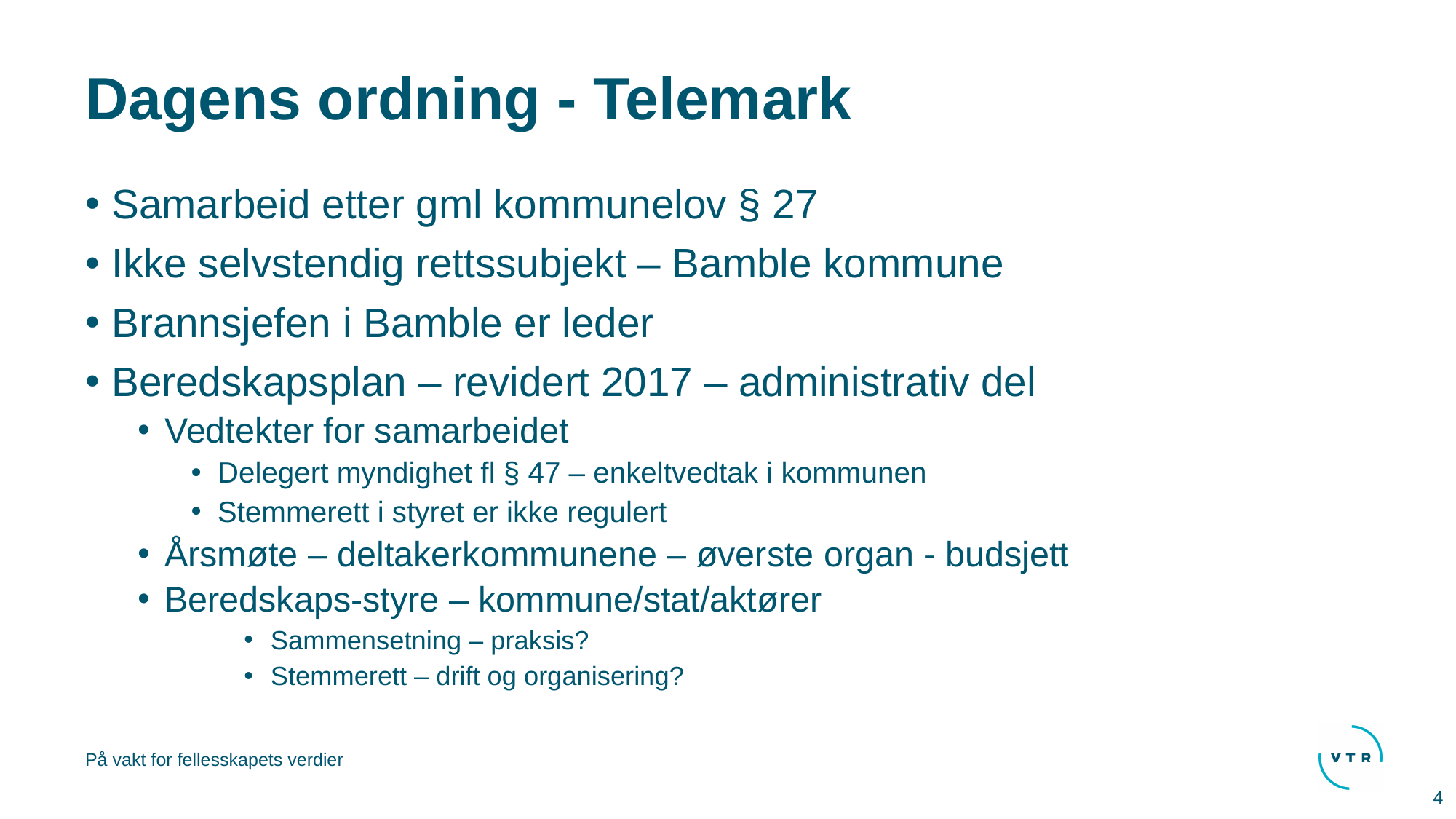

# Dagens ordning - Telemark
Samarbeid etter gml kommunelov § 27
Ikke selvstendig rettssubjekt – Bamble kommune
Brannsjefen i Bamble er leder
Beredskapsplan – revidert 2017 – administrativ del
Vedtekter for samarbeidet
Delegert myndighet fl § 47 – enkeltvedtak i kommunen
Stemmerett i styret er ikke regulert
Årsmøte – deltakerkommunene – øverste organ - budsjett
Beredskaps-styre – kommune/stat/aktører
Sammensetning – praksis?
Stemmerett – drift og organisering?
4